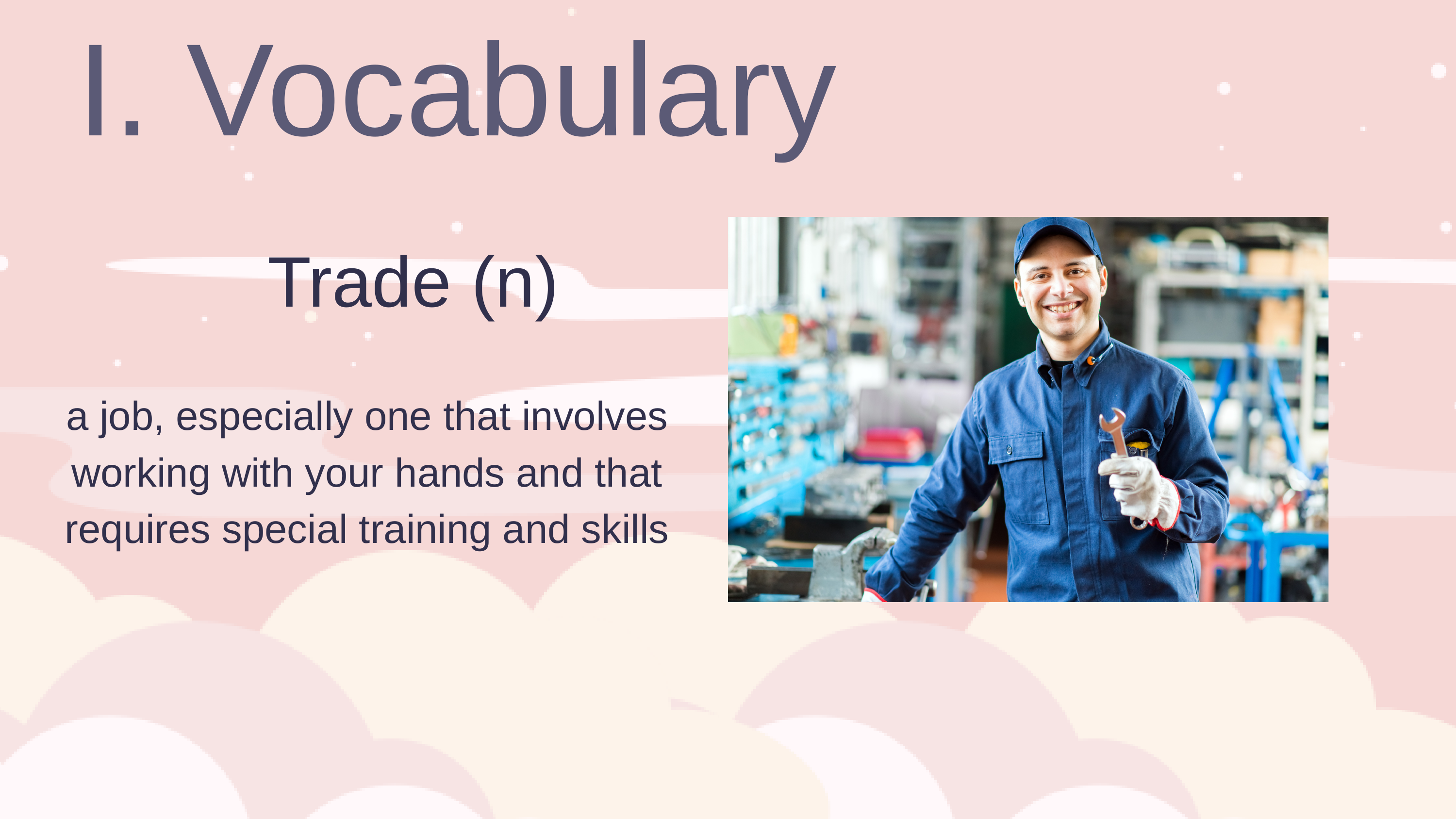

I. Vocabulary

Trade (n)
a job, especially one that involves working with your hands and that requires special training and skills